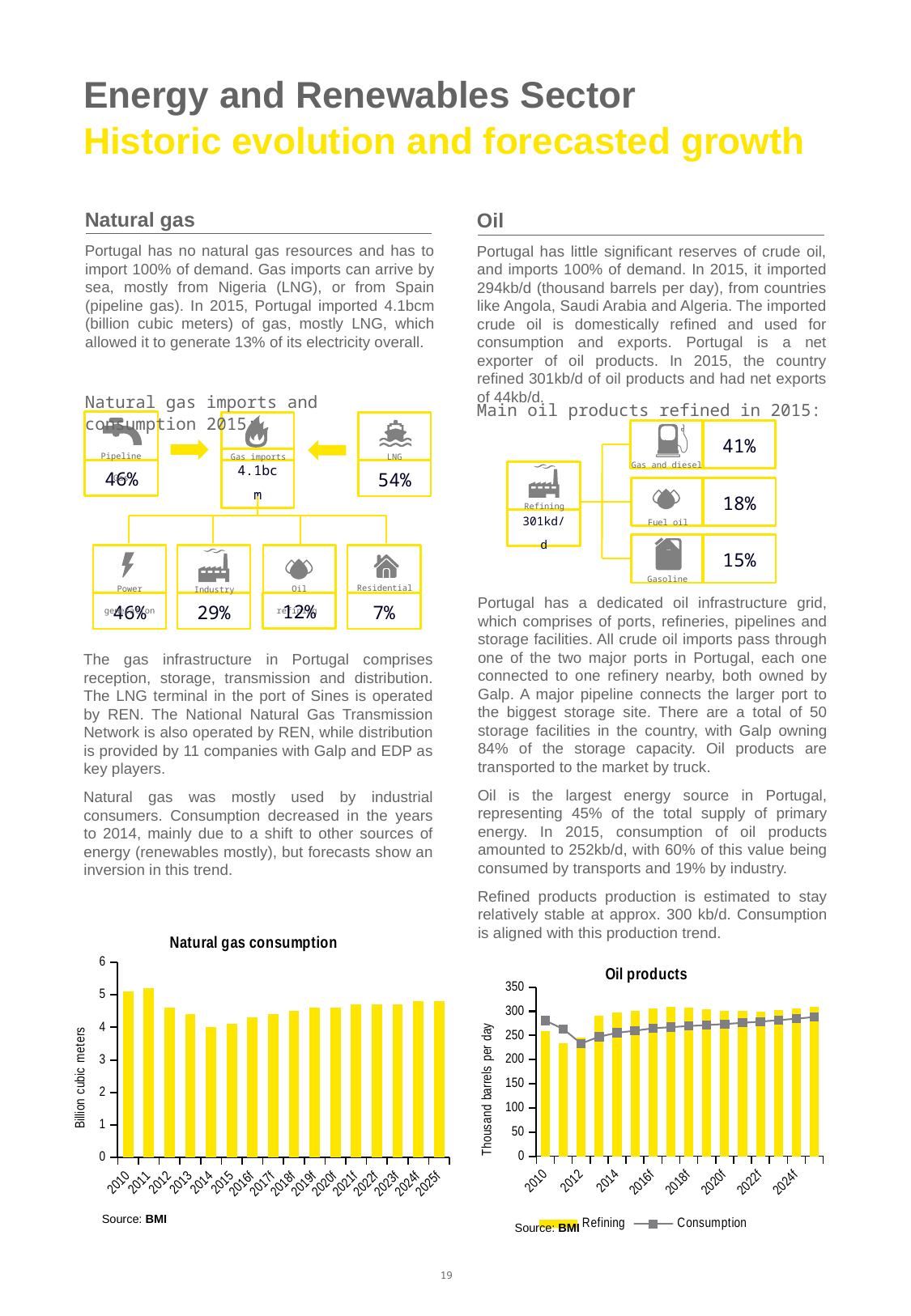

# Energy and Renewables Sector Historic evolution and forecasted growth
Natural gas
Portugal has no natural gas resources and has to import 100% of demand. Gas imports can arrive by sea, mostly from Nigeria (LNG), or from Spain (pipeline gas). In 2015, Portugal imported 4.1bcm (billion cubic meters) of gas, mostly LNG, which allowed it to generate 13% of its electricity overall.

Oil
Portugal has little significant reserves of crude oil, and imports 100% of demand. In 2015, it imported 294kb/d (thousand barrels per day), from countries like Angola, Saudi Arabia and Algeria. The imported crude oil is domestically refined and used for consumption and exports. Portugal is a net exporter of oil products. In 2015, the country refined 301kb/d of oil products and had net exports of 44kb/d.
Natural gas imports and consumption 2015:

Pipeline Gas

LNG
Gas imports

4.1bcm
46%
54%
Main oil products refined in 2015:

41%
Gas and diesel

18%
Fuel oil

15%
Gasoline

Refining
301kd/d

Residential
Power generation
Oil refining
Industry
29%
12%
46%
7%

Portugal has a dedicated oil infrastructure grid, which comprises of ports, refineries, pipelines and storage facilities. All crude oil imports pass through one of the two major ports in Portugal, each one connected to one refinery nearby, both owned by Galp. A major pipeline connects the larger port to the biggest storage site. There are a total of 50 storage facilities in the country, with Galp owning 84% of the storage capacity. Oil products are transported to the market by truck.
Oil is the largest energy source in Portugal, representing 45% of the total supply of primary energy. In 2015, consumption of oil products amounted to 252kb/d, with 60% of this value being consumed by transports and 19% by industry.
Refined products production is estimated to stay relatively stable at approx. 300 kb/d. Consumption is aligned with this production trend.
The gas infrastructure in Portugal comprises reception, storage, transmission and distribution. The LNG terminal in the port of Sines is operated by REN. The National Natural Gas Transmission Network is also operated by REN, while distribution is provided by 11 companies with Galp and EDP as key players.
Natural gas was mostly used by industrial consumers. Consumption decreased in the years to 2014, mainly due to a shift to other sources of energy (renewables mostly), but forecasts show an inversion in this trend.

### Chart: Natural gas consumption

| Category | Dry natural gas consumption (bcm) |
|---|---|
| 2010 | 5.1 |
| 2011 | 5.2 |
| 2012 | 4.6 |
| 2013 | 4.4 |
| 2014 | 4.0 |
| 2015 | 4.1 |
| 2016f | 4.3 |
| 2017f | 4.4 |
| 2018f | 4.5 |
| 2019f | 4.6 |
| 2020f | 4.6 |
| 2021f | 4.7 |
| 2022f | 4.7 |
| 2023f | 4.7 |
| 2024f | 4.8 |
| 2025f | 4.8 |

### Chart: Oil products

| Category | Refining | Consumption |
|---|---|---|
| 2010 | 258.2 | 280.7 |
| 2011 | 233.9 | 263.4 |
| 2012 | 245.4 | 233.3 |
| 2013 | 290.5 | 247.4 |
| 2014 | 297.6 | 255.5 |
| 2015 | 301.4 | 259.8 |
| 2016f | 305.3 | 264.8 |
| 2017f | 309.2 | 267.2 |
| 2018f | 307.7 | 269.5 |
| 2019f | 304.6 | 271.4 |
| 2020f | 301.6 | 273.6 |
| 2021f | 300.2 | 276.1 |
| 2022f | 298.7 | 278.7 |
| 2023f | 302.5 | 281.6 |
| 2024f | 305.5 | 284.7 |
| 2025f | 309.4 | 288.2 |
Source: BMI
Source: BMI
19